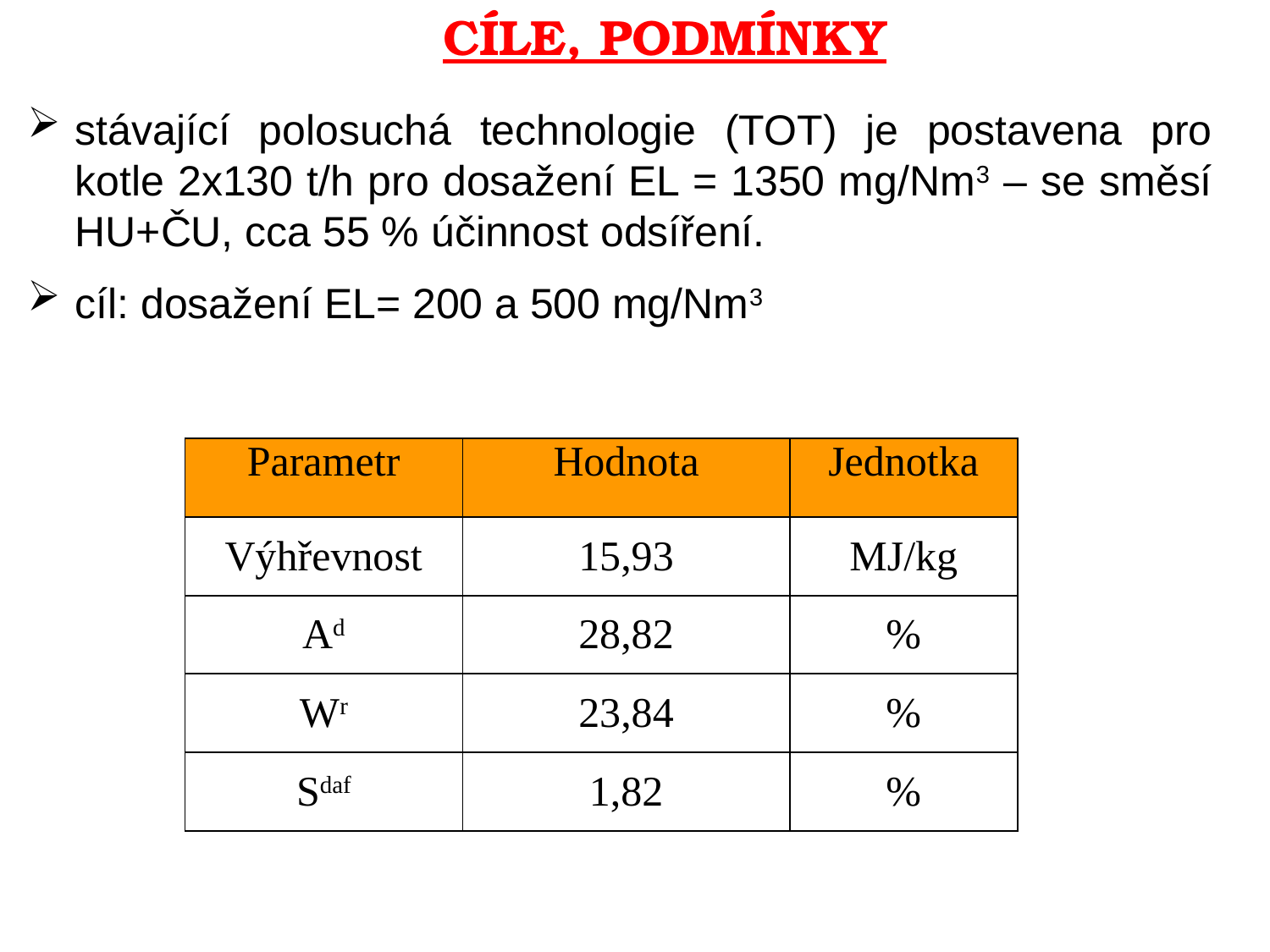

CÍLE, PODMÍNKY
stávající polosuchá technologie (TOT) je postavena pro kotle 2x130 t/h pro dosažení EL = 1350 mg/Nm3 – se směsí HU+ČU, cca 55 % účinnost odsíření.
cíl: dosažení EL= 200 a 500 mg/Nm3
| Parametr | Hodnota | Jednotka |
| --- | --- | --- |
| Výhřevnost | 15,93 | MJ/kg |
| Ad | 28,82 | % |
| Wr | 23,84 | % |
| Sdaf | 1,82 | % |